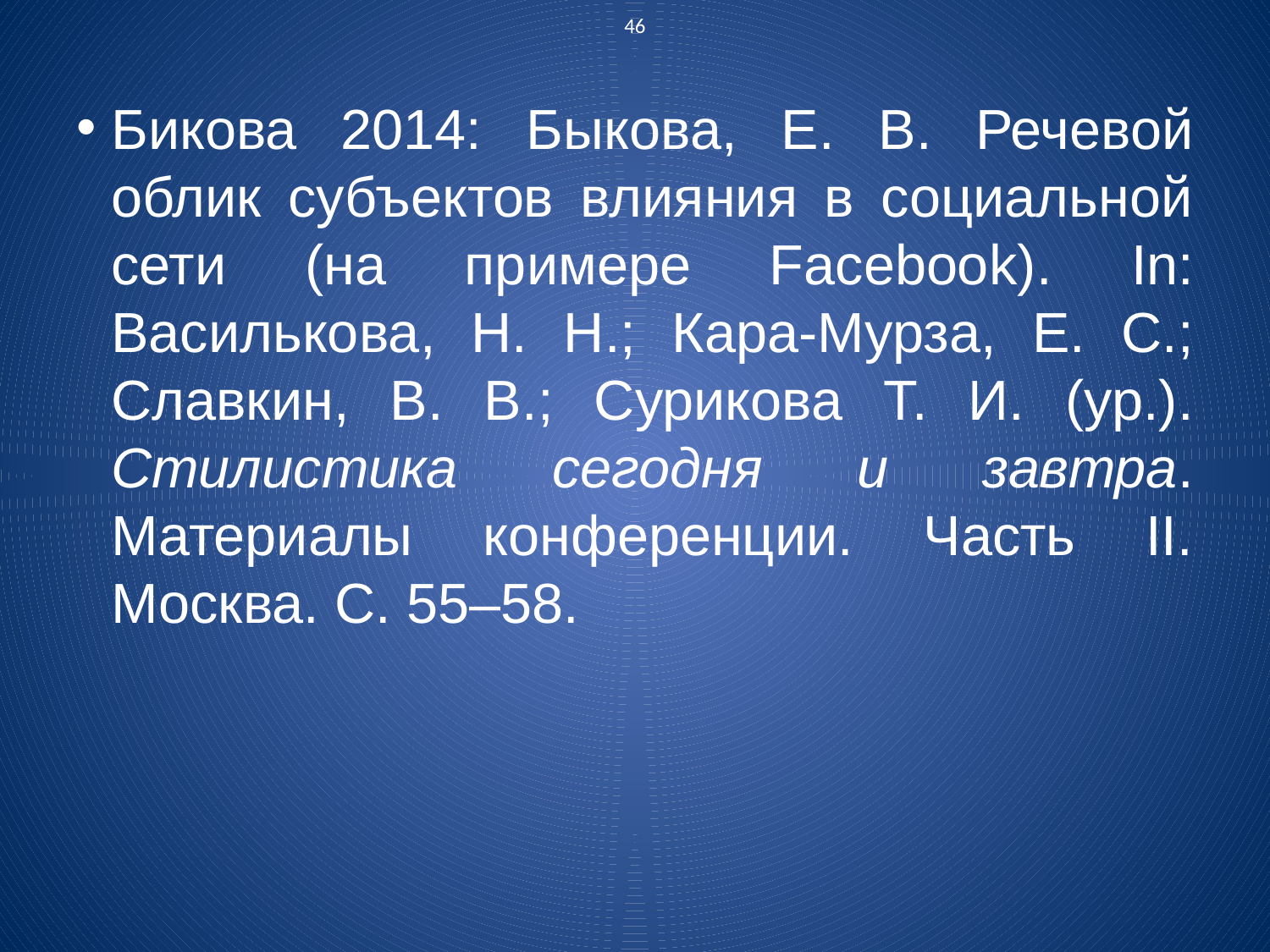

46
Бикова 2014: Быкова, Е. В. Речевой облик субъектов влияния в социальной сети (на примере Facebook). In: Василькова, Н. Н.; Кара-Мурза, Е. С.; Славкин, В. В.; Сурикова Т. И. (ур.). Стилистика сегодня и завтра. Материалы конференции. Часть II. Москва. С. 55–58.